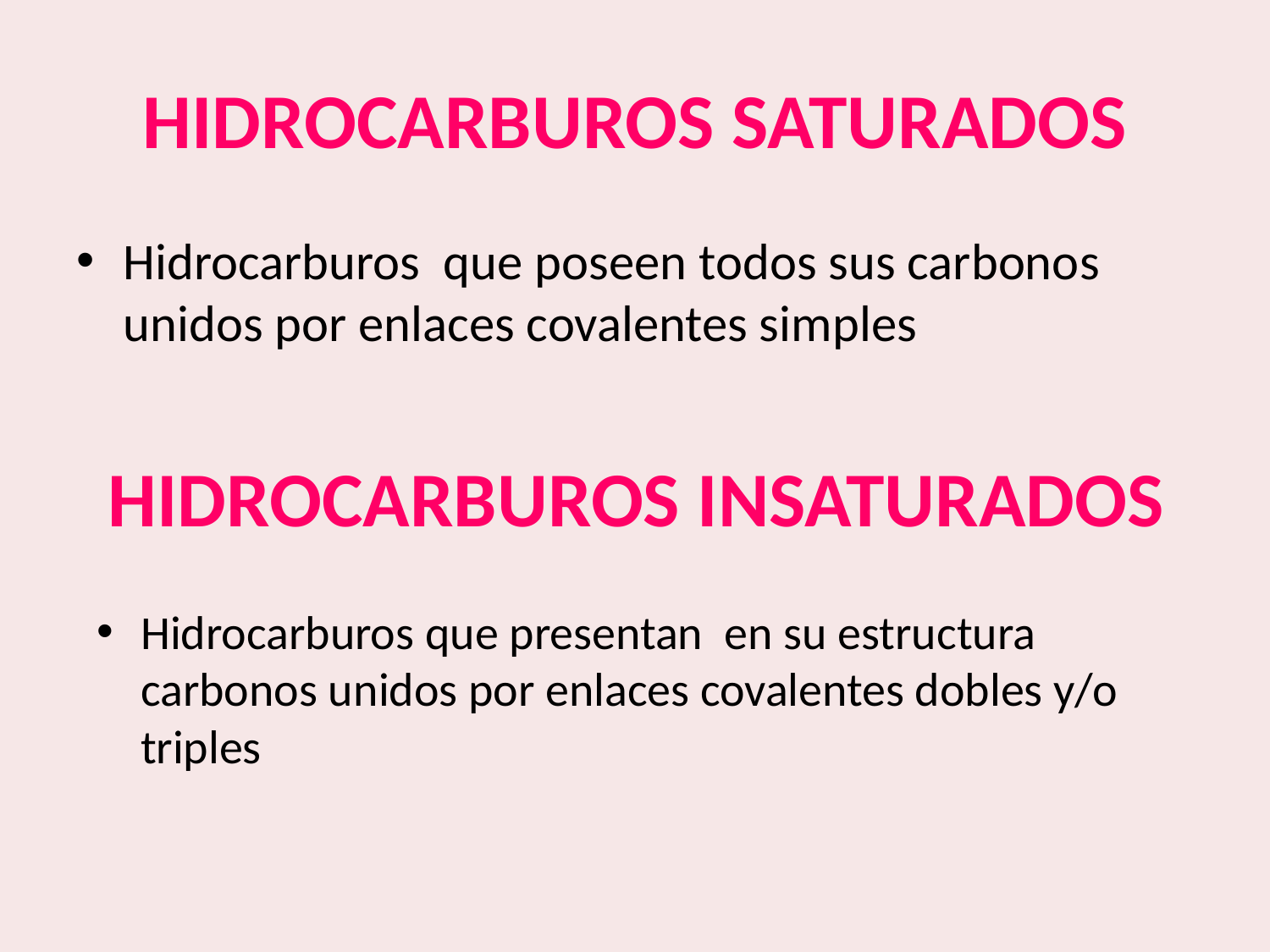

# HIDROCARBUROS SATURADOS
Hidrocarburos  que poseen todos sus carbonos unidos por enlaces covalentes simples
HIDROCARBUROS INSATURADOS
Hidrocarburos que presentan  en su estructura carbonos unidos por enlaces covalentes dobles y/o triples